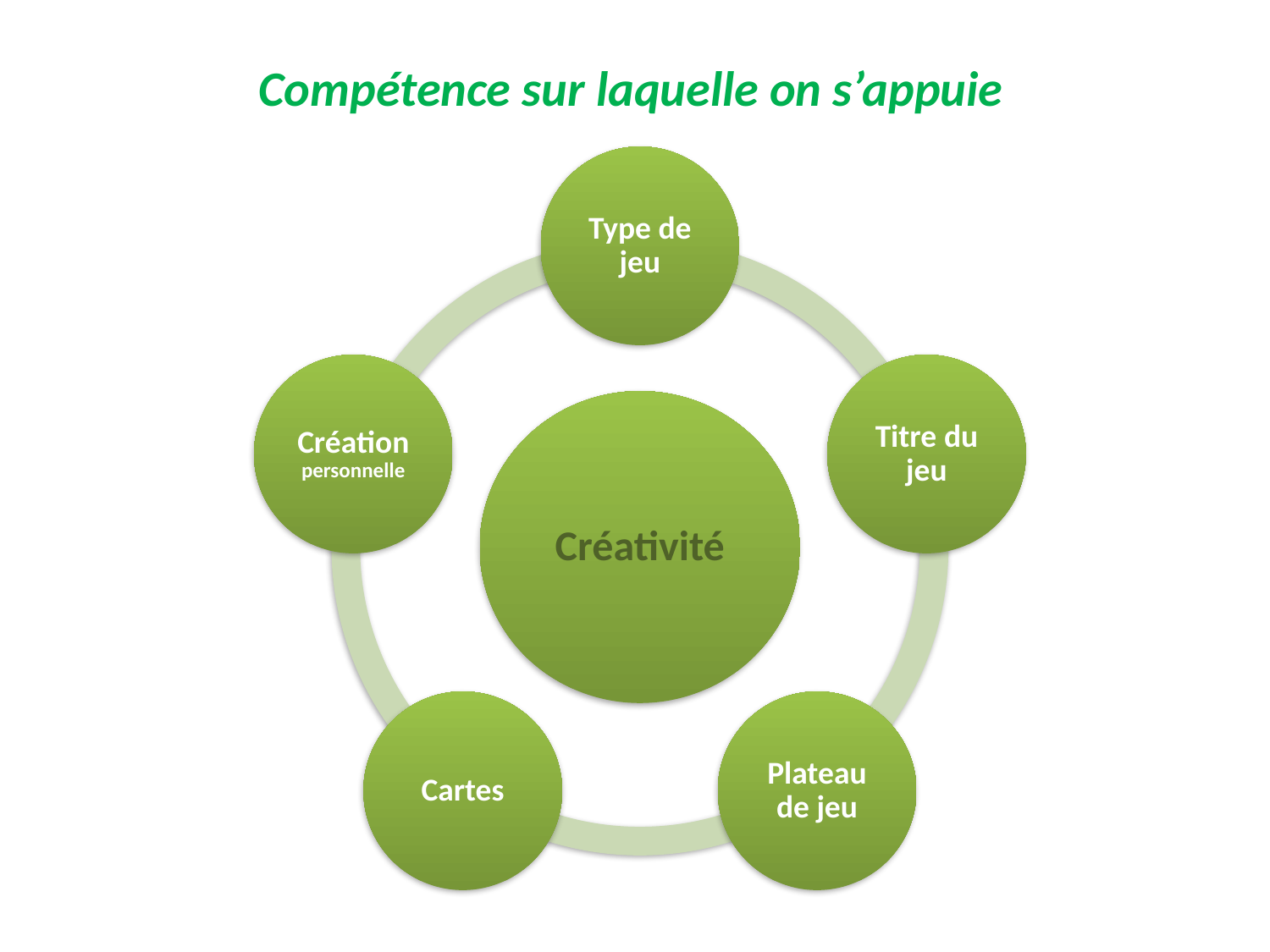

# Compétence sur laquelle on s’appuie
Créativité
Type de jeu
Titre du jeu
Plateau de jeu
Cartes
Création personnelle